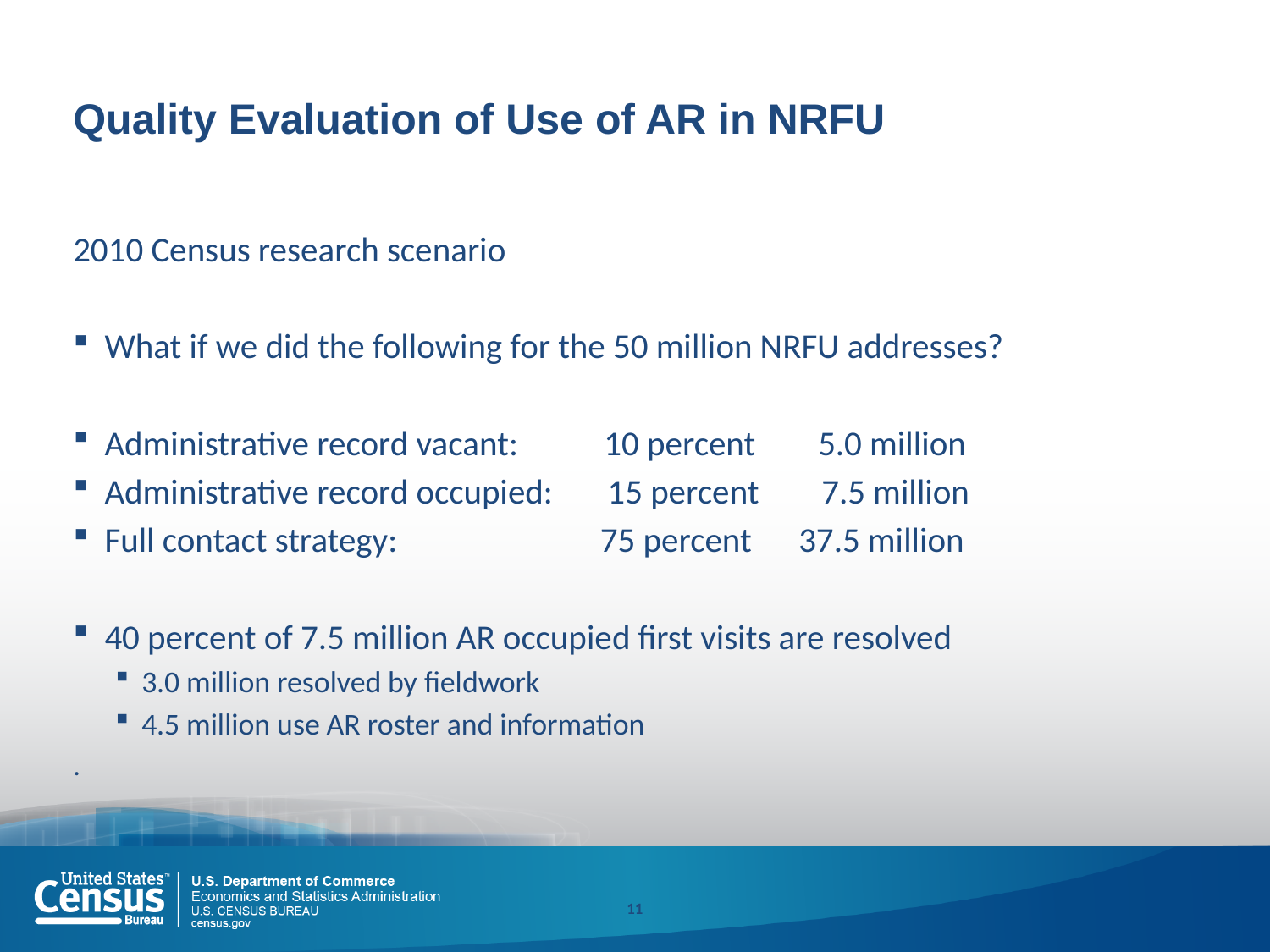

# Quality Evaluation of Use of AR in NRFU
2010 Census research scenario

What if we did the following for the 50 million NRFU addresses?

Administrative record vacant:           10 percent        5.0 million
Administrative record occupied:       15 percent        7.5 million
Full contact strategy:                          75 percent      37.5 million

40 percent of 7.5 million AR occupied first visits are resolved
3.0 million resolved by fieldwork
4.5 million use AR roster and information
.
11